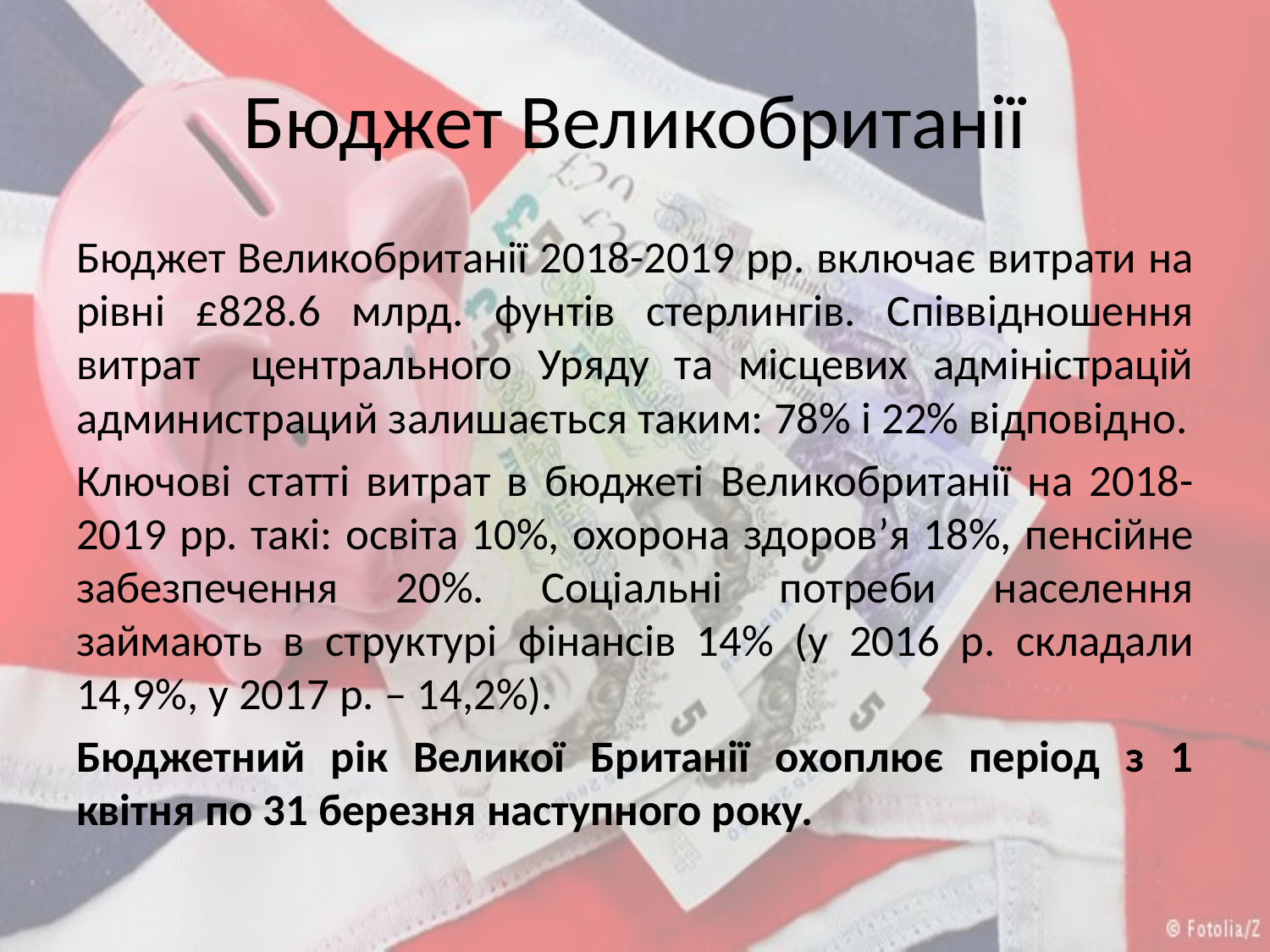

# Бюджет Великобританії
Бюджет Великобританії 2018-2019 рр. включає витрати на рівні £828.6 млрд. фунтів стерлингів. Співвідношення витрат  центрального Уряду та місцевих адміністрацій администраций залишається таким: 78% і 22% відповідно.
Ключові статті витрат в бюджеті Великобританії на 2018-2019 рр. такі: освіта 10%, охорона здоров’я 18%, пенсійне забезпечення 20%. Соціальні потреби населення займають в структурі фінансів 14% (у 2016 р. складали 14,9%, у 2017 р. – 14,2%).
Бюджетний рік Великої Британії охоплює період з 1 квітня по 31 березня наступного року.